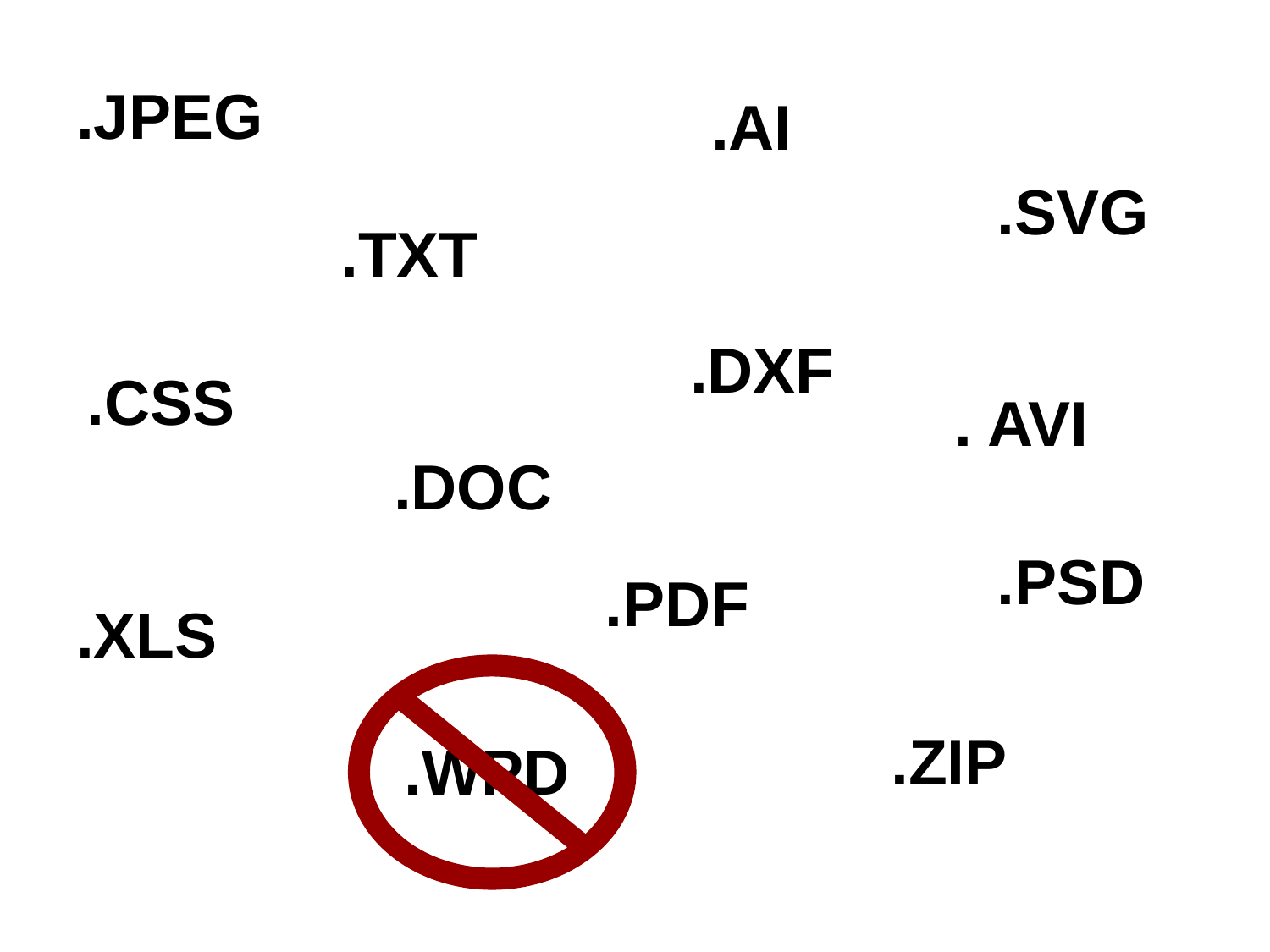

.JPEG
.AI
.SVG

.TXT
.DXF
.CSS
. AVI
.DOC
.PSD

.PDF
.XLS

.ZIP
.WPD